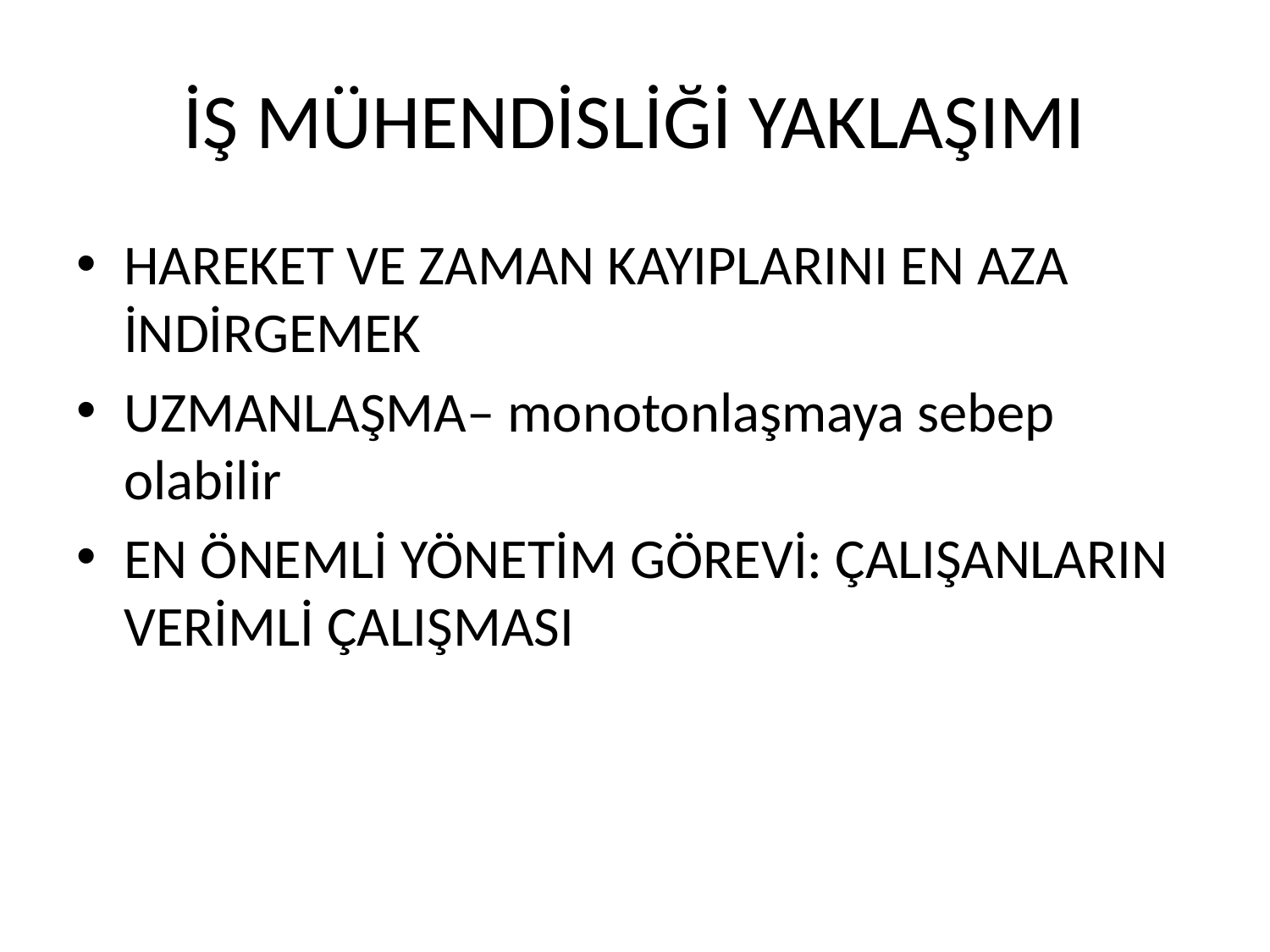

# İŞ MÜHENDİSLİĞİ YAKLAŞIMI
HAREKET VE ZAMAN KAYIPLARINI EN AZA İNDİRGEMEK
UZMANLAŞMA– monotonlaşmaya sebep olabilir
EN ÖNEMLİ YÖNETİM GÖREVİ: ÇALIŞANLARIN VERİMLİ ÇALIŞMASI